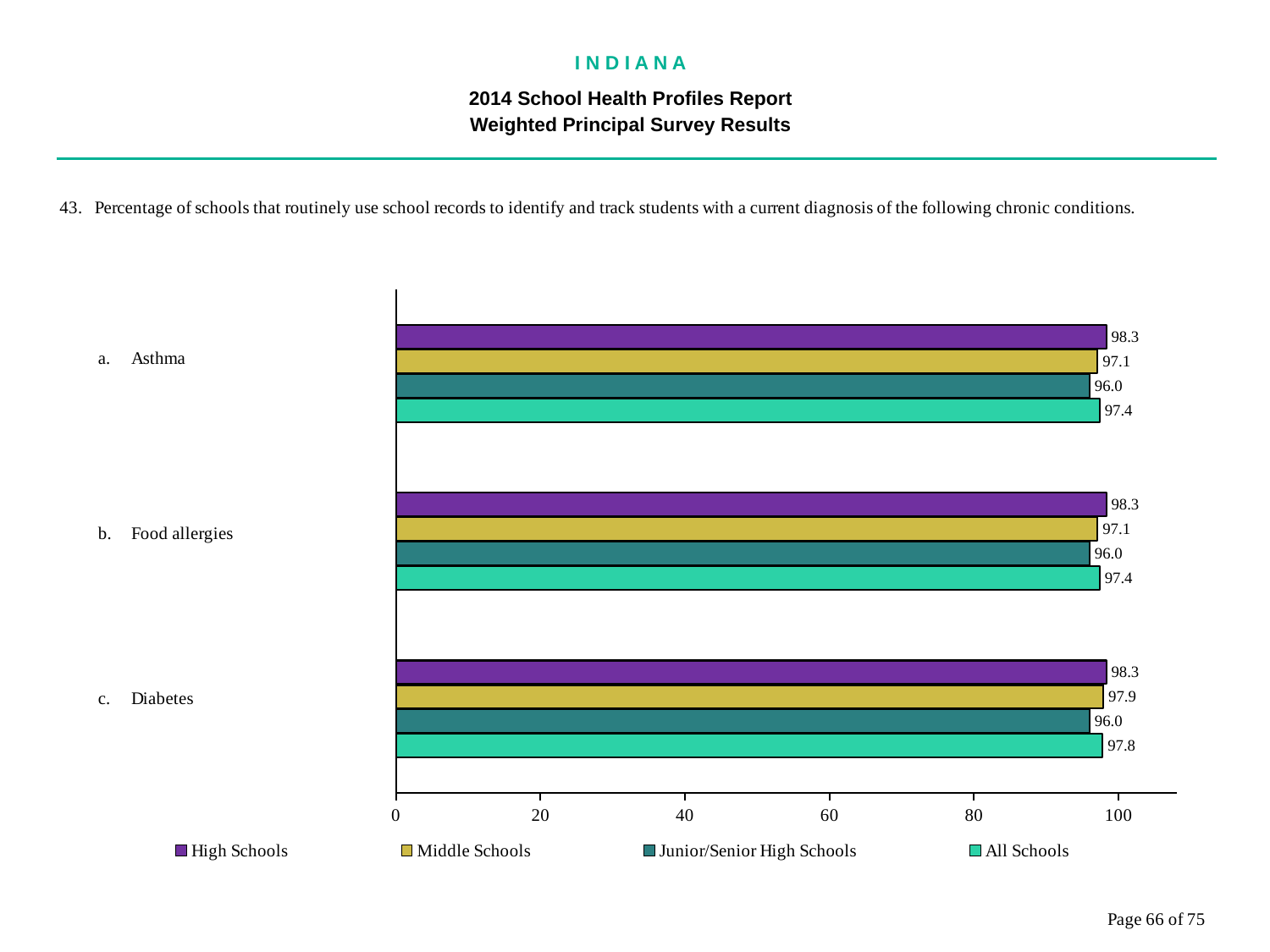

I N D I A N A
2014 School Health Profiles Report
Weighted Principal Survey Results

### Chart

| Category | All Schools | Junior/Senior High Schools | Middle Schools | High Schools |
|---|---|---|---|---|
| Diabetes | 97.8 | 96.0 | 97.9 | 98.3 |
| Food allergies | 97.4 | 96.0 | 97.1 | 98.3 |
| Asthma | 97.4 | 96.0 | 97.1 | 98.3 |